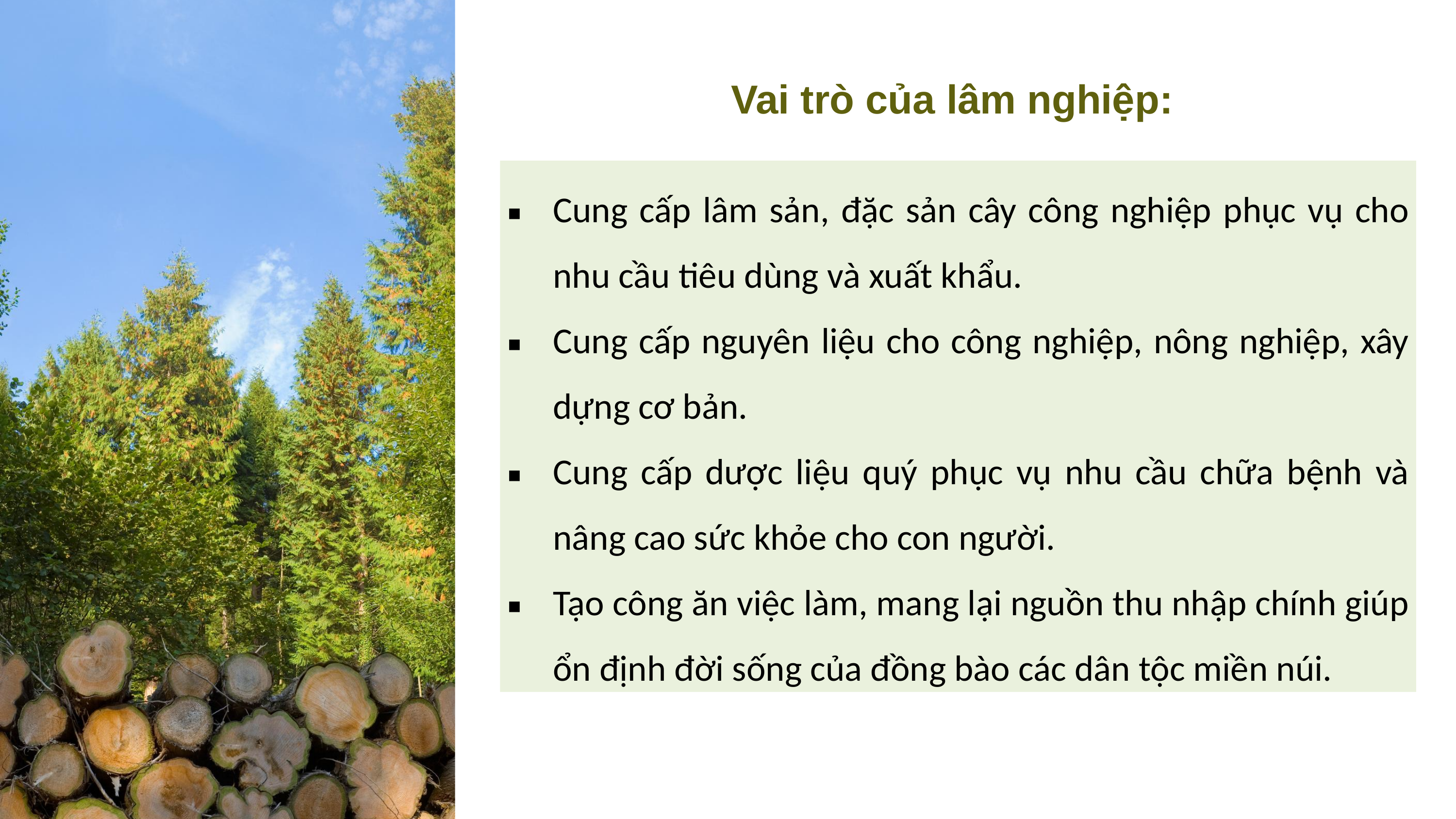

Vai trò của lâm nghiệp:
Cung cấp lâm sản, đặc sản cây công nghiệp phục vụ cho nhu cầu tiêu dùng và xuất khẩu.
Cung cấp nguyên liệu cho công nghiệp, nông nghiệp, xây dựng cơ bản.
Cung cấp dược liệu quý phục vụ nhu cầu chữa bệnh và nâng cao sức khỏe cho con người.
Tạo công ăn việc làm, mang lại nguồn thu nhập chính giúp ổn định đời sống của đồng bào các dân tộc miền núi.